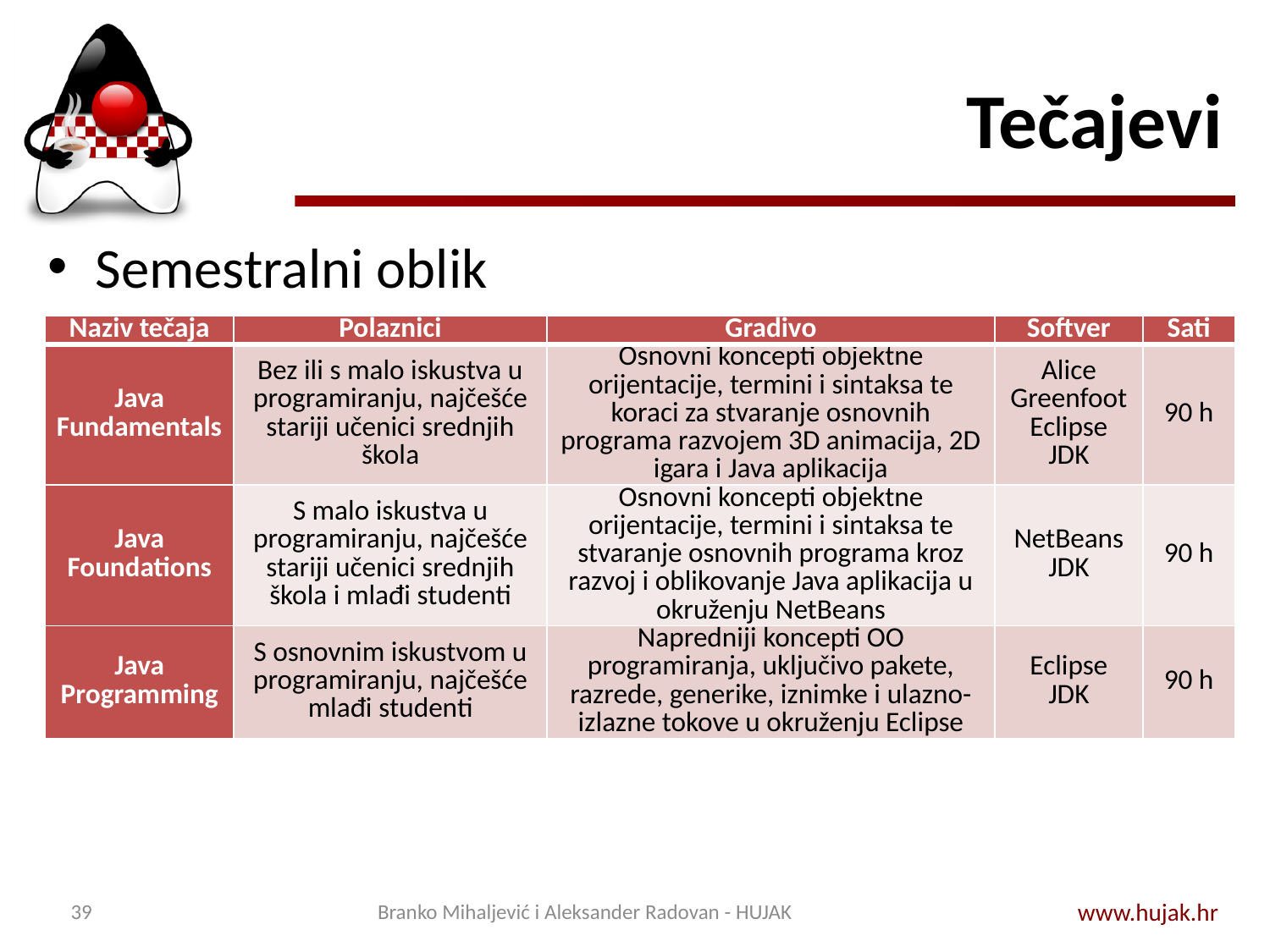

# Tečajevi
Semestralni oblik
| Naziv tečaja | Polaznici | Gradivo | Softver | Sati |
| --- | --- | --- | --- | --- |
| Java Fundamentals | Bez ili s malo iskustva u programiranju, najčešće stariji učenici srednjih škola | Osnovni koncepti objektne orijentacije, termini i sintaksa te koraci za stvaranje osnovnih programa razvojem 3D animacija, 2D igara i Java aplikacija | Alice Greenfoot Eclipse JDK | 90 h |
| Java Foundations | S malo iskustva u programiranju, najčešće stariji učenici srednjih škola i mlađi studenti | Osnovni koncepti objektne orijentacije, termini i sintaksa te stvaranje osnovnih programa kroz razvoj i oblikovanje Java aplikacija u okruženju NetBeans | NetBeans JDK | 90 h |
| Java Programming | S osnovnim iskustvom u programiranju, najčešće mlađi studenti | Napredniji koncepti OO programiranja, uključivo pakete, razrede, generike, iznimke i ulazno-izlazne tokove u okruženju Eclipse | Eclipse JDK | 90 h |
39
Branko Mihaljević i Aleksander Radovan - HUJAK
www.hujak.hr